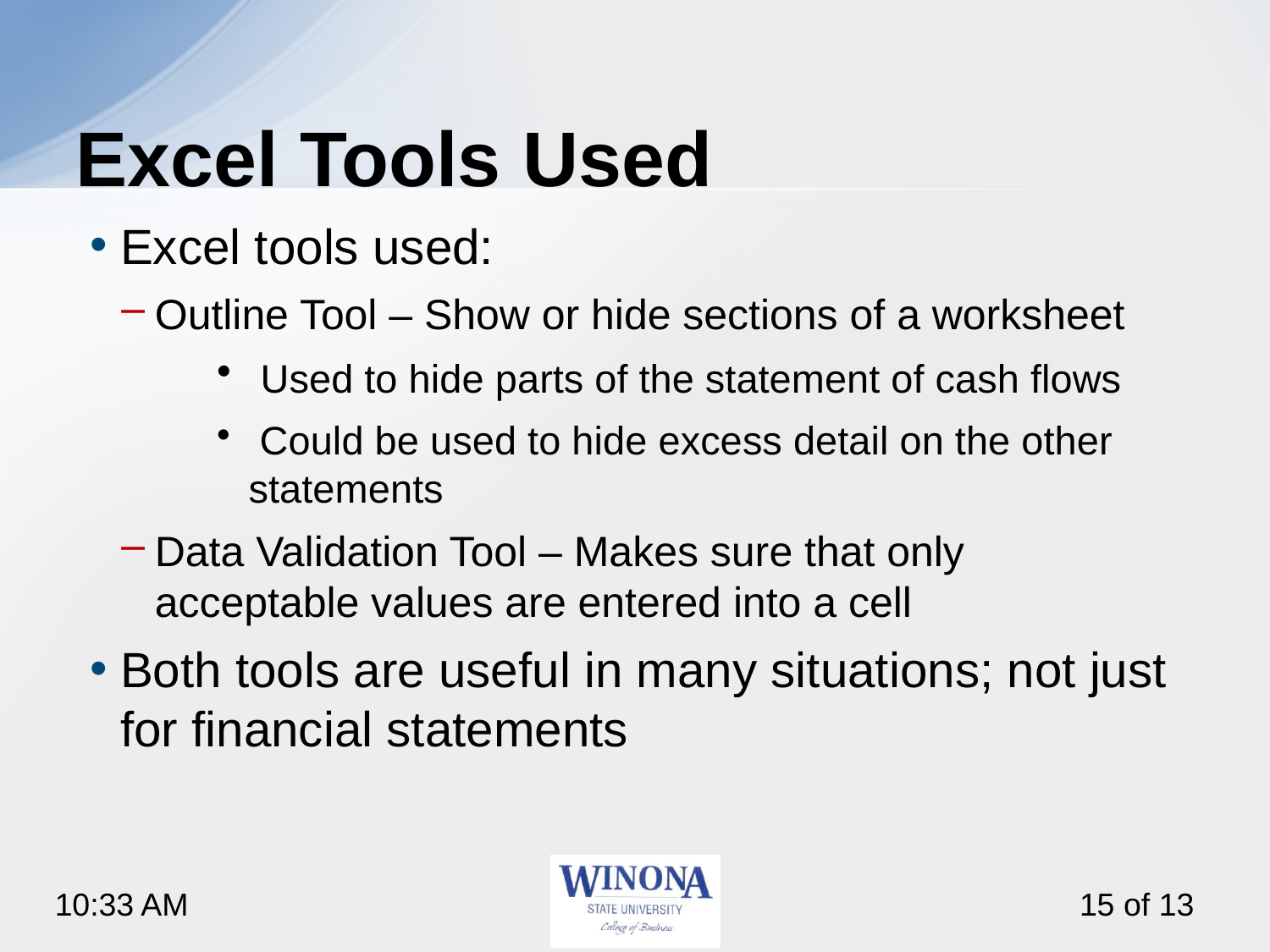

# Excel Tools Used
Excel tools used:
Outline Tool – Show or hide sections of a worksheet
 Used to hide parts of the statement of cash flows
 Could be used to hide excess detail on the other statements
Data Validation Tool – Makes sure that only acceptable values are entered into a cell
Both tools are useful in many situations; not just for financial statements